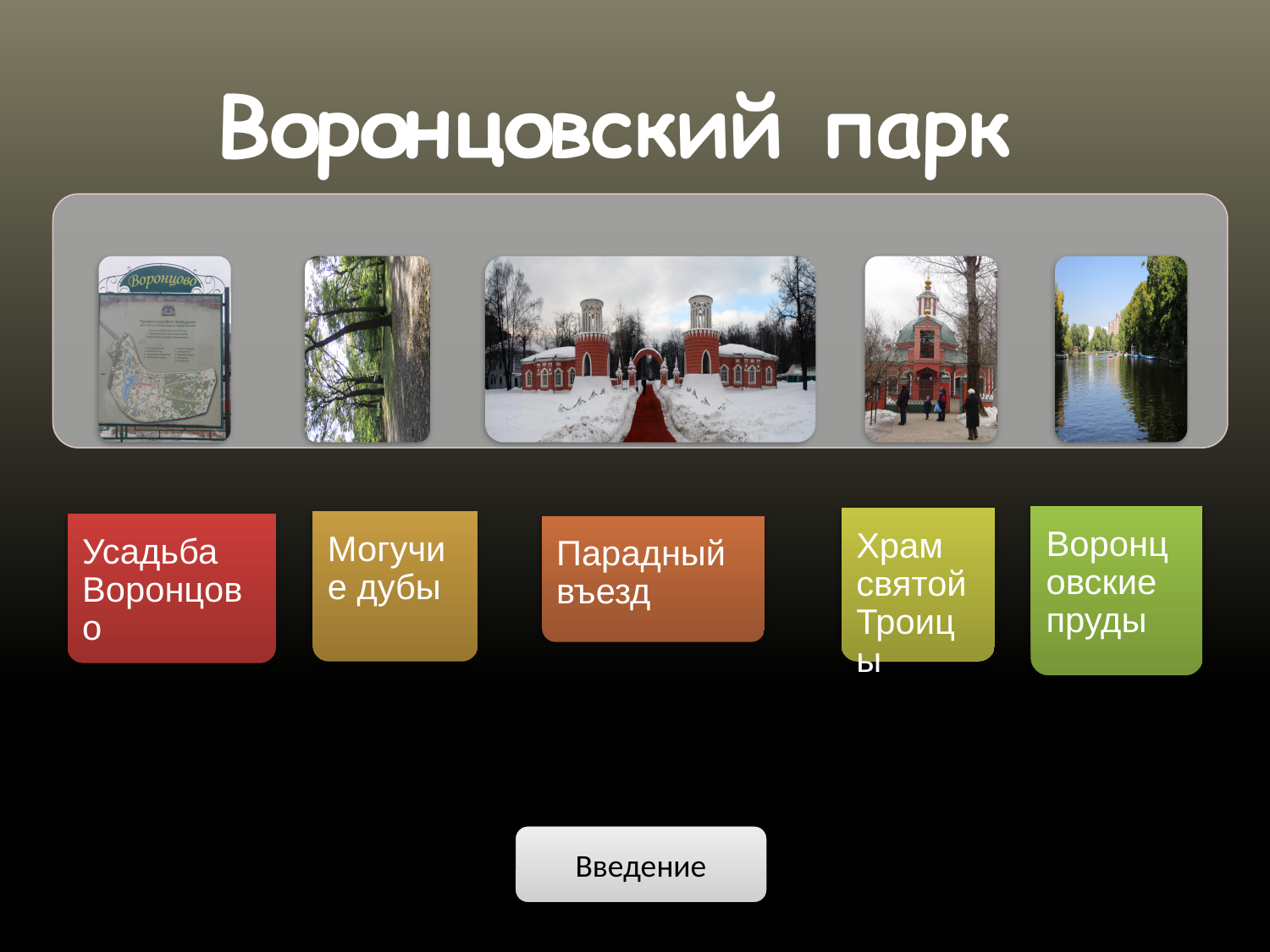

Воронцовский парк
Усадьба Воронцово
Парадный въезд
Могучие дубы
Храм святой Троицы
Воронцовские пруды
Введение